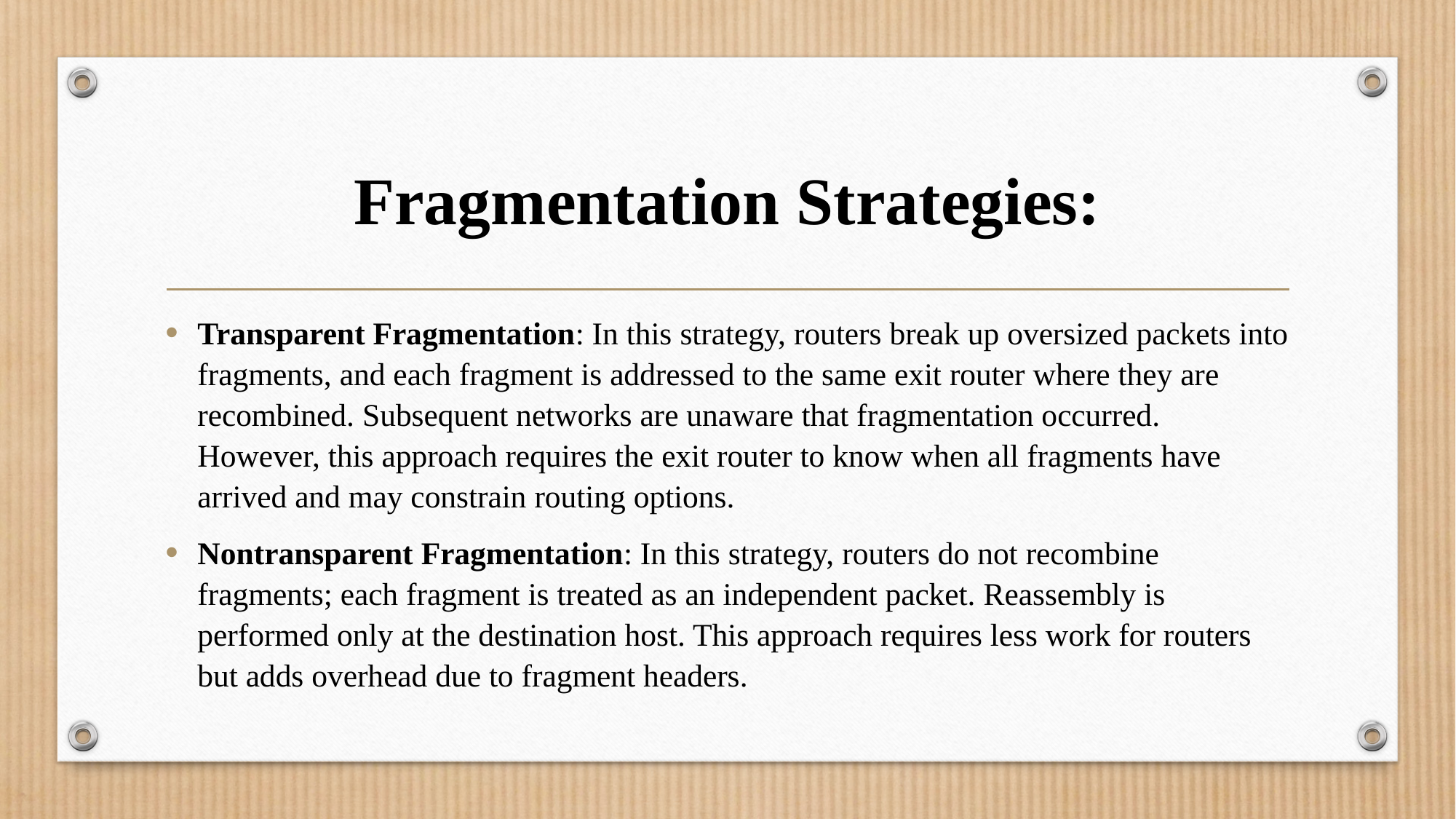

# Fragmentation Strategies:
Transparent Fragmentation: In this strategy, routers break up oversized packets into fragments, and each fragment is addressed to the same exit router where they are recombined. Subsequent networks are unaware that fragmentation occurred. However, this approach requires the exit router to know when all fragments have arrived and may constrain routing options.
Nontransparent Fragmentation: In this strategy, routers do not recombine fragments; each fragment is treated as an independent packet. Reassembly is performed only at the destination host. This approach requires less work for routers but adds overhead due to fragment headers.